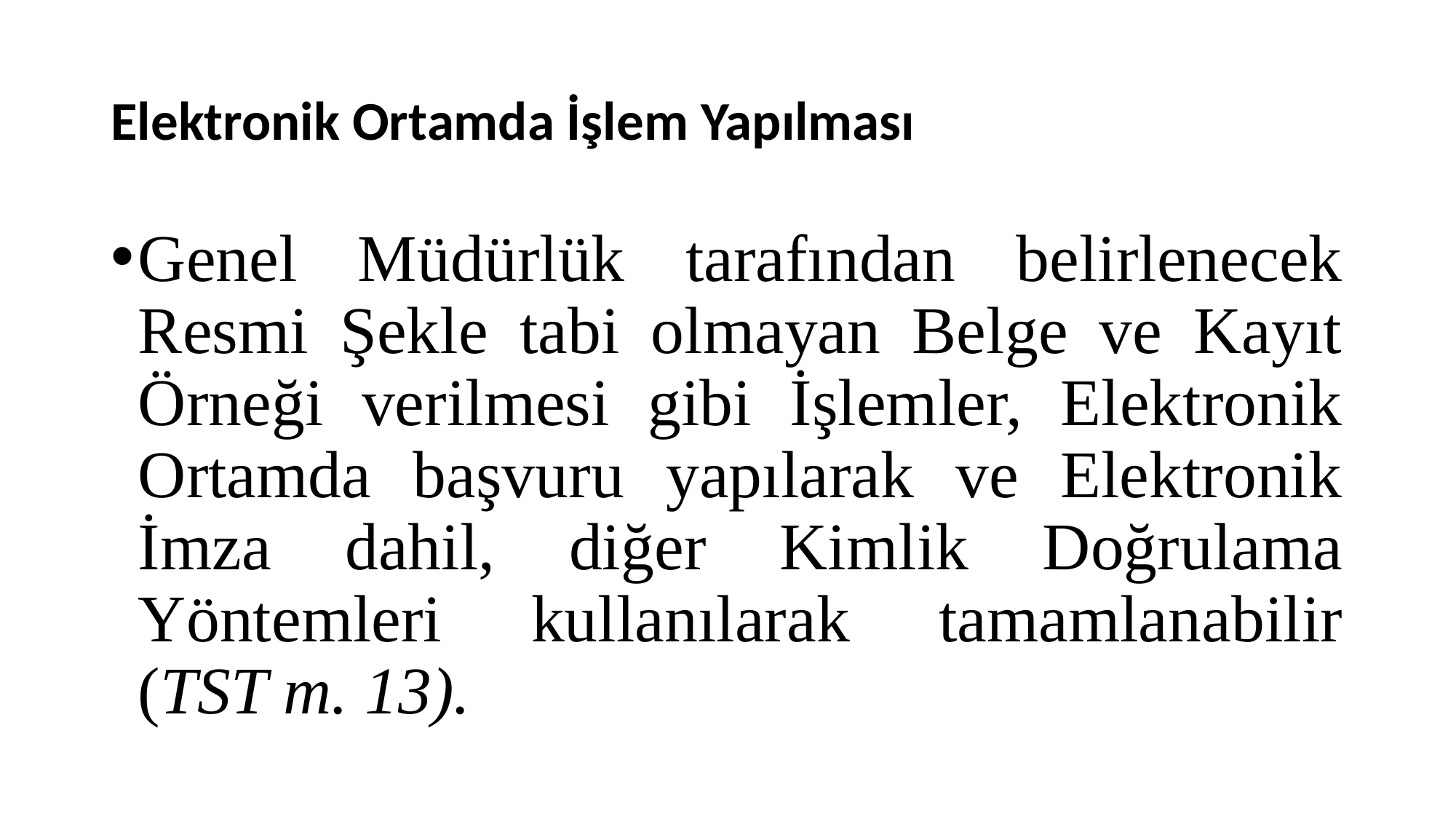

# Elektronik Ortamda İşlem Yapılması
Genel Müdürlük tarafından belirlenecek Resmi Şekle tabi olmayan Belge ve Kayıt Örneği verilmesi gibi İşlemler, Elektronik Ortamda başvuru yapılarak ve Elektronik İmza dahil, diğer Kimlik Doğrulama Yöntemleri kullanılarak tamamlanabilir (TST m. 13).